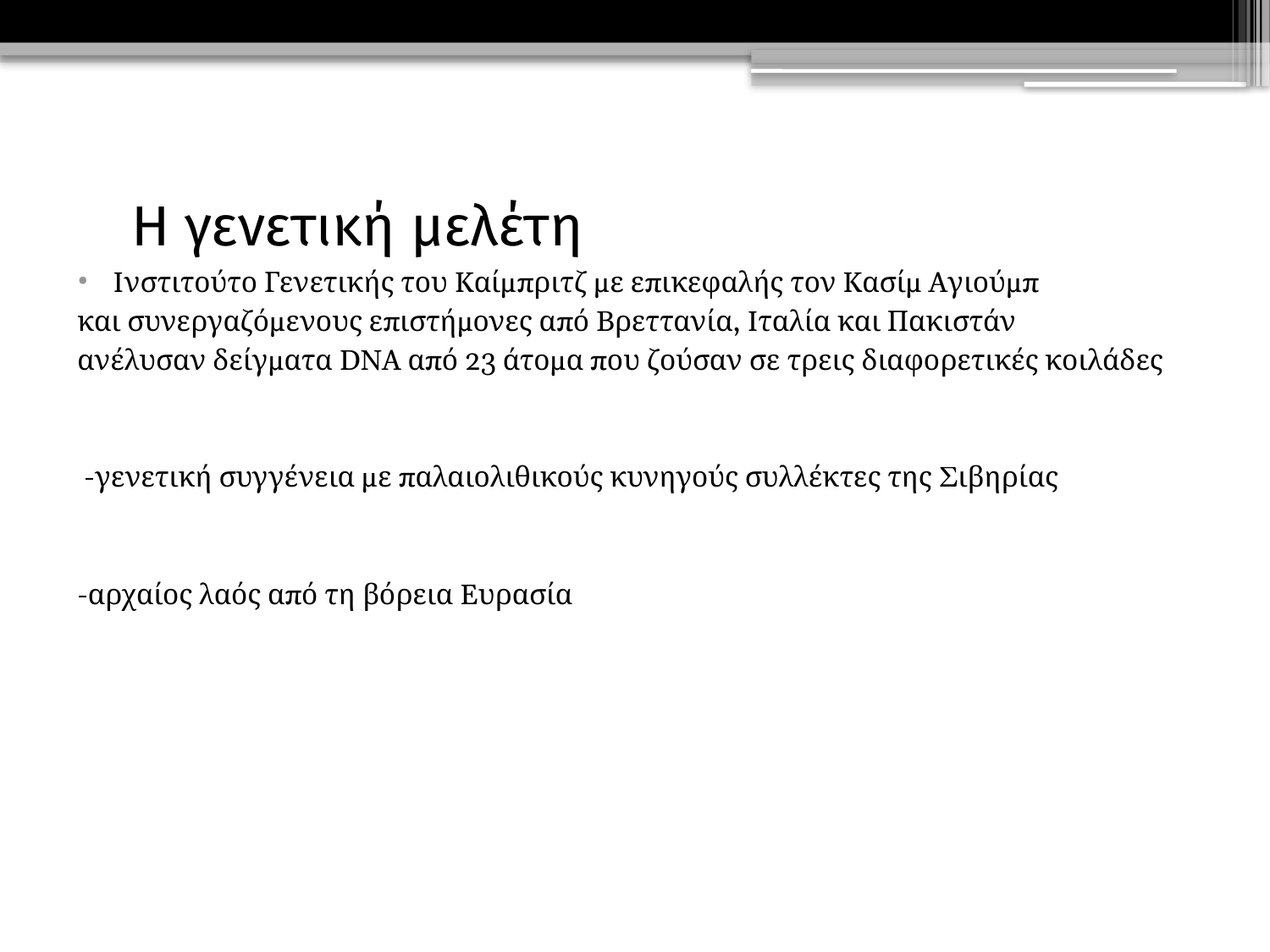

# Η γενετική μελέτη
Ινστιτούτο Γενετικής του Καίμπριτζ με επικεφαλής τον Κασίμ Αγιούμπ
και συνεργαζόμενους επιστήμονες από Βρεττανία, Ιταλία και Πακιστάν
ανέλυσαν δείγματα DNA από 23 άτομα που ζούσαν σε τρεις διαφορετικές κοιλάδες

 -γενετική συγγένεια με παλαιολιθικούς κυνηγούς συλλέκτες της Σιβηρίας

-αρχαίος λαός από τη βόρεια Ευρασία